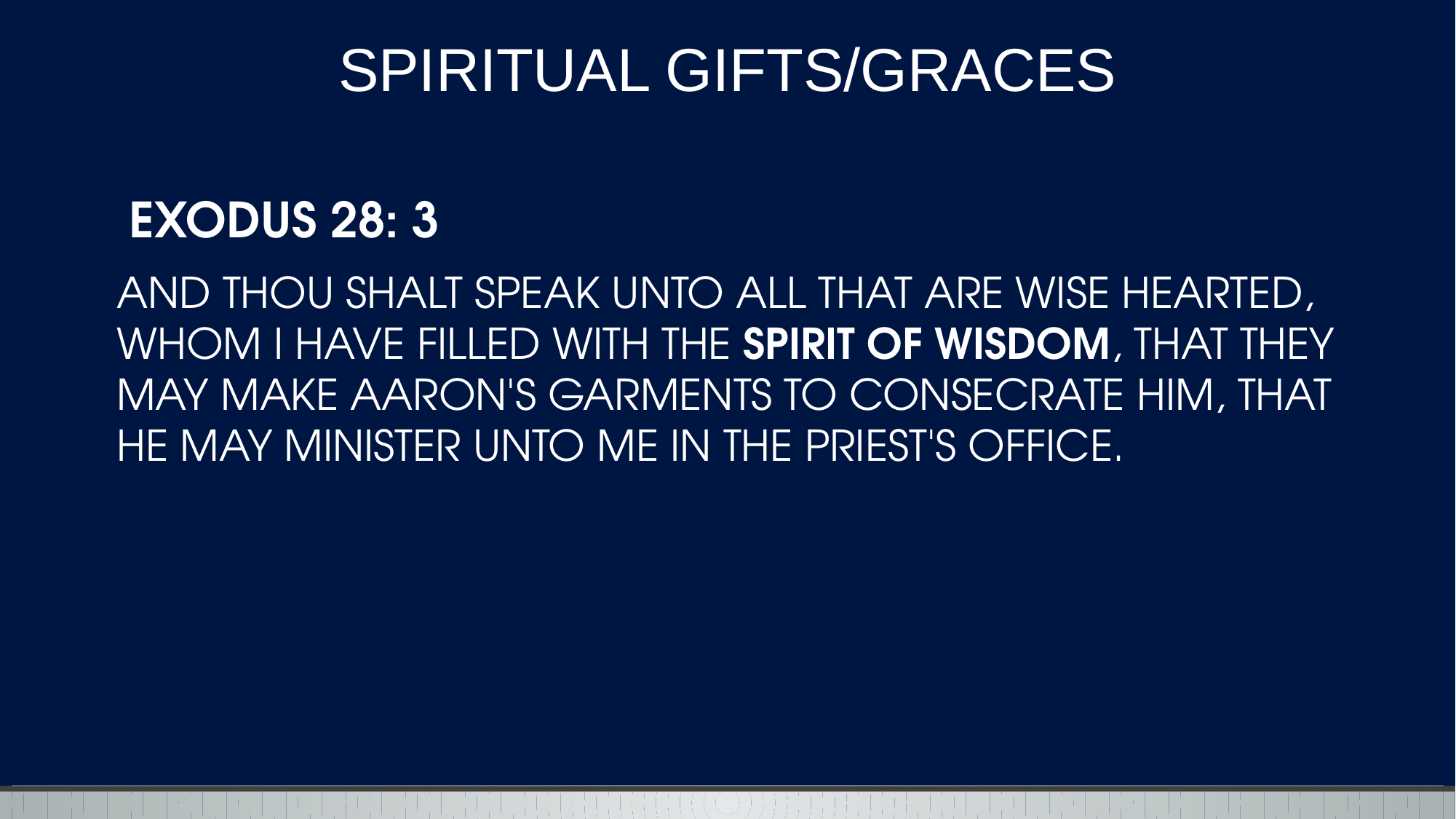

SPIRITUAL GIFTS/GRACES
EXODUS 28: 3
# AND THOU SHALT SPEAK UNTO ALL THAT ARE WISE HEARTED, WHOM I HAVE FILLED WITH THE SPIRIT OF WISDOM, THAT THEY MAY MAKE AARON'S GARMENTS TO CONSECRATE HIM, THAT HE MAY MINISTER UNTO ME IN THE PRIEST'S OFFICE.